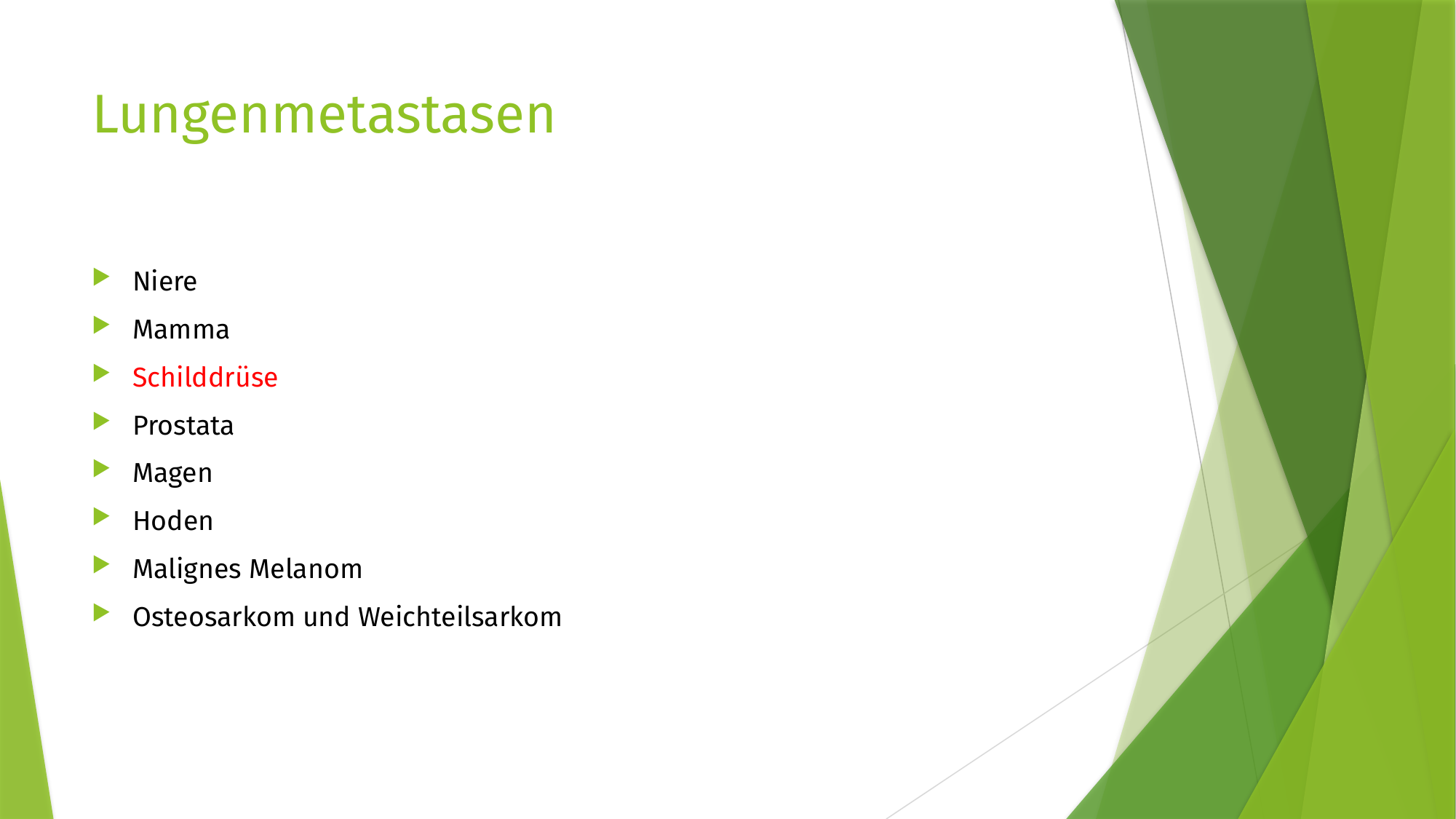

# Lungenmetastasen
Niere
Mamma
Schilddrüse
Prostata
Magen
Hoden
Malignes Melanom
Osteosarkom und Weichteilsarkom